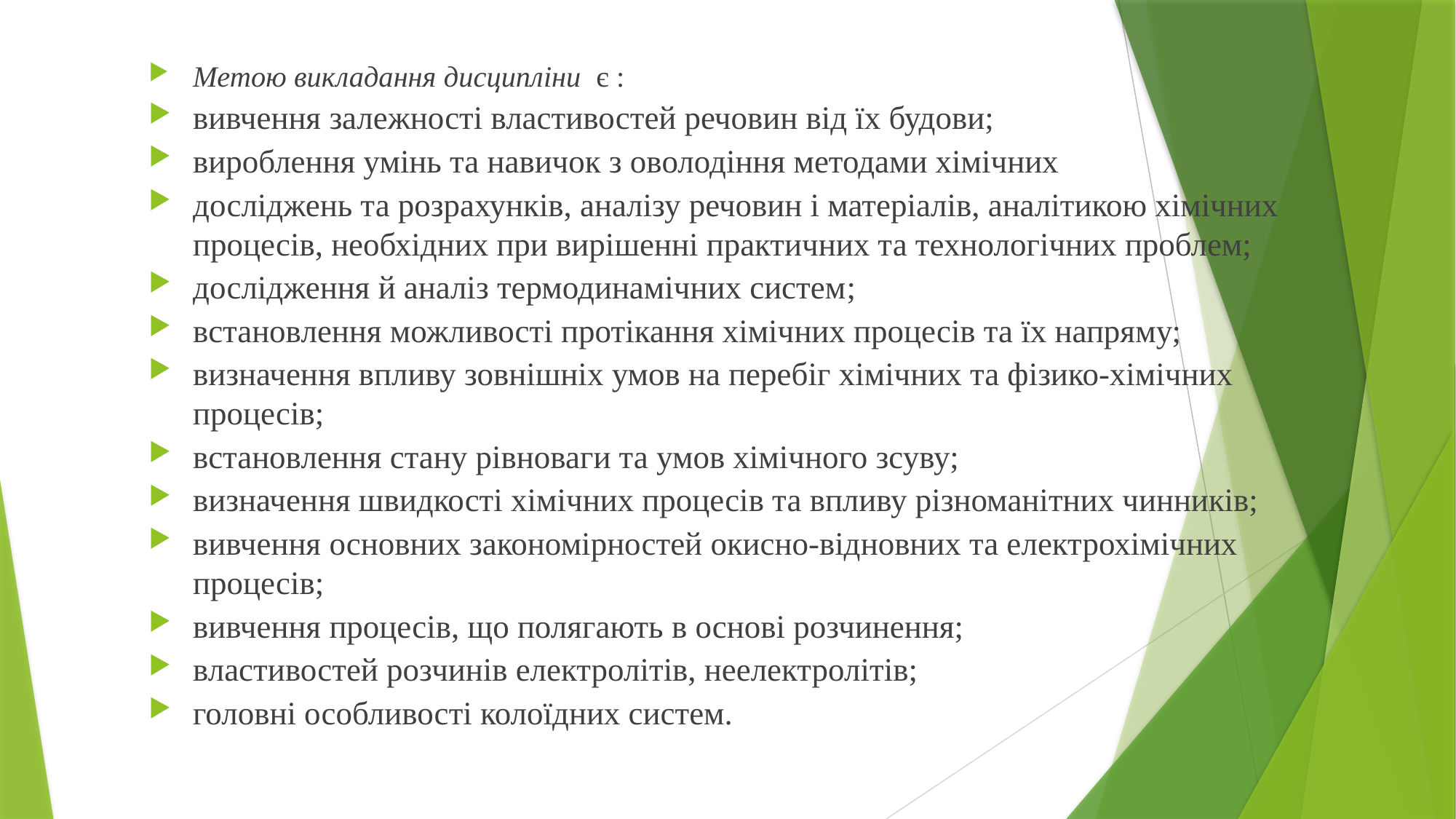

Метою викладання дисципліни  є :
вивчення залежності властивостей речовин від їх будови;
вироблення умінь та навичок з оволодіння методами хімічних
досліджень та розрахунків, аналізу речовин і матеріалів, аналітикою хімічних процесів, необхідних при вирішенні практичних та технологічних проблем;
дослідження й аналіз термодинамічних систем;
встановлення можливості протікання хімічних процесів та їх напряму;
визначення впливу зовнішніх умов на перебіг хімічних та фізико-хімічних процесів;
встановлення стану рівноваги та умов хімічного зсуву;
визначення швидкості хімічних процесів та впливу різноманітних чинників;
вивчення основних закономірностей окисно-відновних та електрохімічних процесів;
вивчення процесів, що полягають в основі розчинення;
властивостей розчинів електролітів, неелектролітів;
головні особливості колоїдних систем.